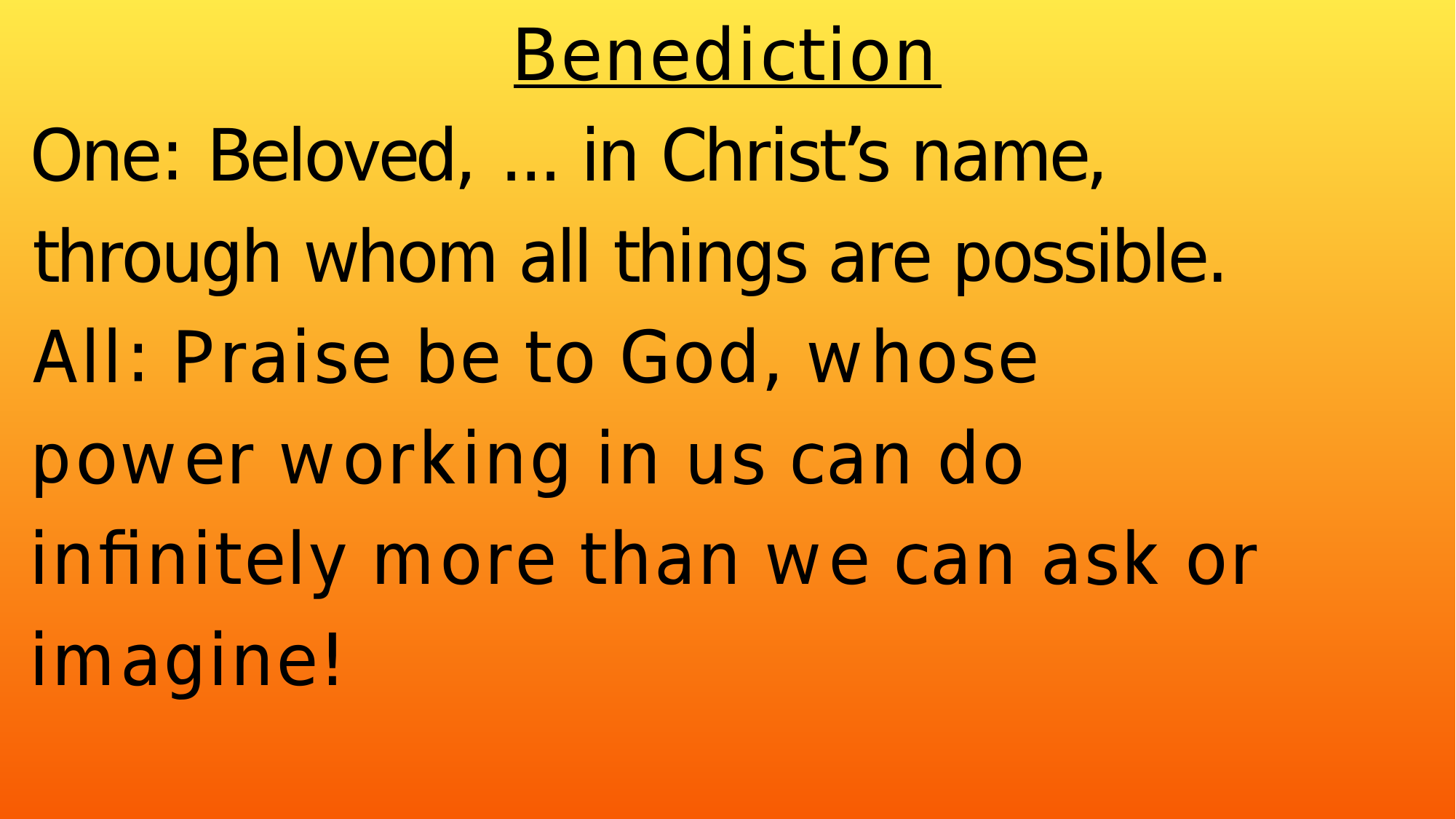

Benediction
 One: Beloved, … in Christ’s name,
 through whom all things are possible.
 All: Praise be to God, whose
 power working in us can do
 infinitely more than we can ask or
 imagine!